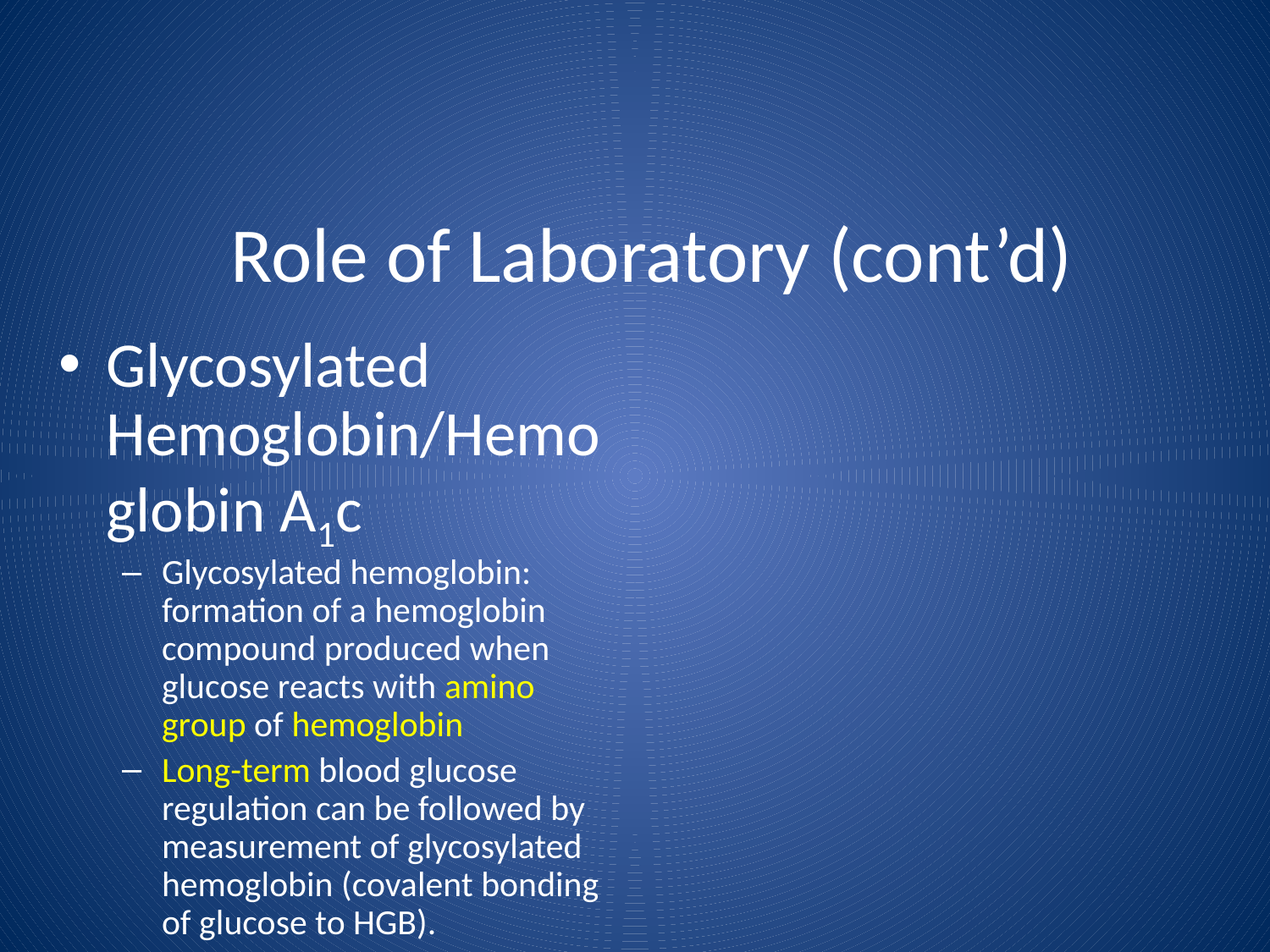

Role of Laboratory (cont’d)
Glycosylated Hemoglobin/Hemoglobin A1c
Glycosylated hemoglobin: formation of a hemoglobin compound produced when glucose reacts with amino group of hemoglobin
Long-term blood glucose regulation can be followed by measurement of glycosylated hemoglobin (covalent bonding of glucose to HGB).
Provides clinician with time-averaged picture of patient’s blood glucose concentration over past 3 months (RBC life span).
Hemoglobin A1c (HbA1c) is most commonly detected glycosylated hemoglobin.
Normal ~7% ; > 12% indicates poor glucose control